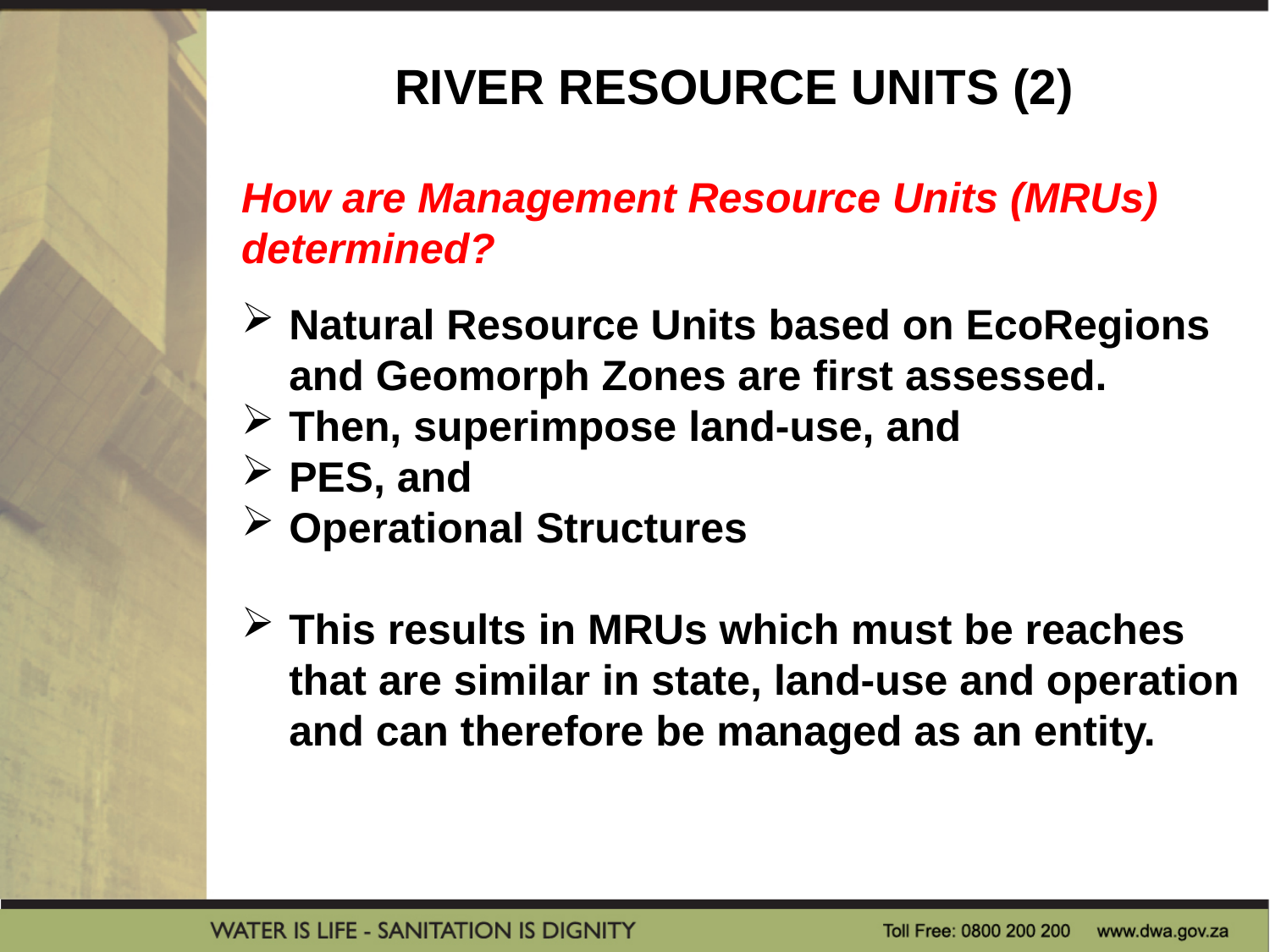

RIVER RESOURCE UNITS (2)
How are Management Resource Units (MRUs) determined?

Natural Resource Units based on EcoRegions and Geomorph Zones are first assessed.
Then, superimpose land-use, and
PES, and
Operational Structures

This results in MRUs which must be reaches that are similar in state, land-use and operation and can therefore be managed as an entity.